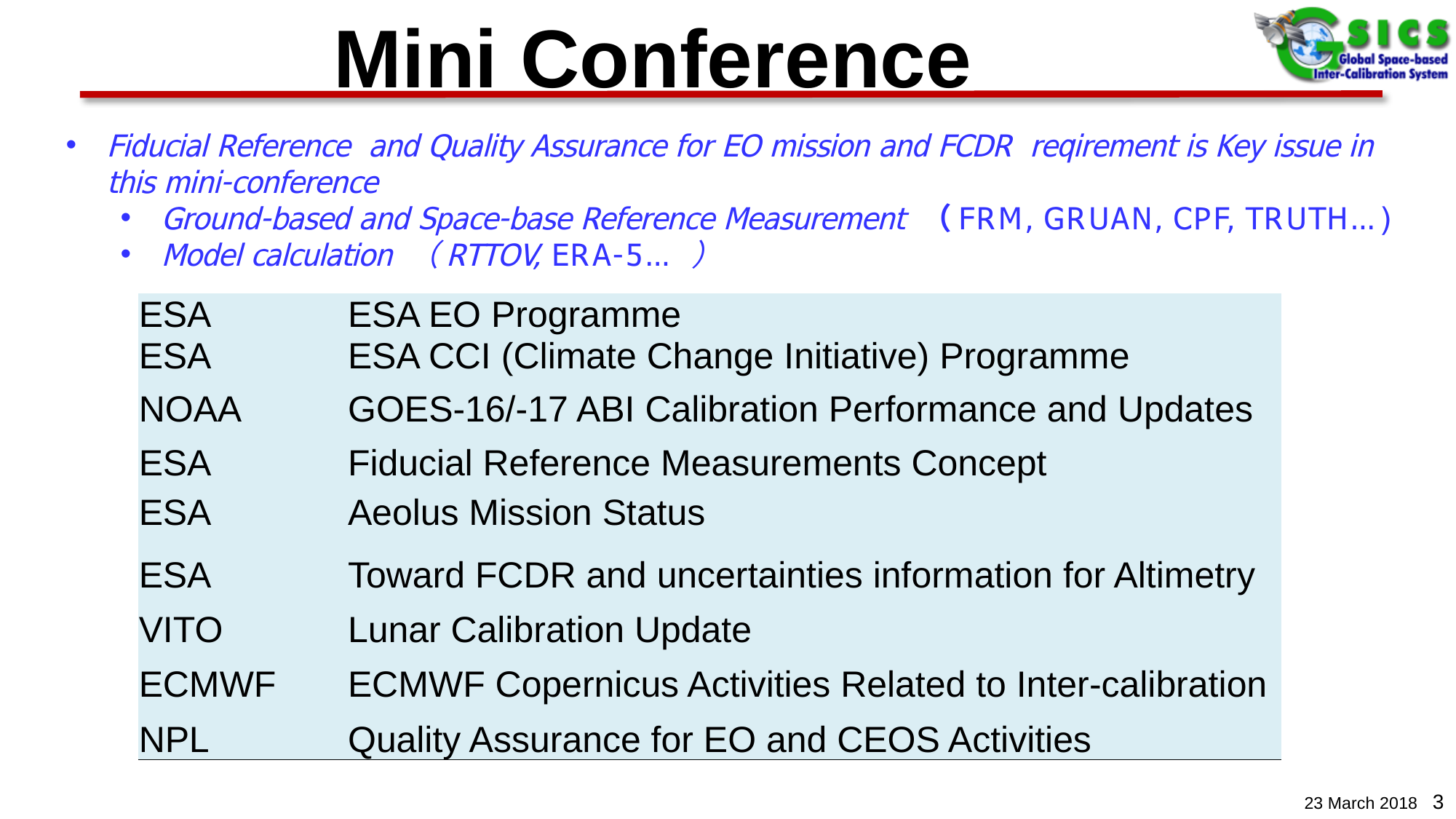

# Mini Conference
Fiducial Reference  and Quality Assurance for EO mission and FCDR  reqirement is Key issue in this mini-conference
Ground-based and Space-base Reference Measurement （FRM, GRUAN, CPF, TRUTH…)
Model calculation （RTTOV, ERA-5… ）
| ESA | ESA EO Programme |
| --- | --- |
| ESA | ESA CCI (Climate Change Initiative) Programme |
| NOAA | GOES-16/-17 ABI Calibration Performance and Updates |
| ESA | Fiducial Reference Measurements Concept |
| ESA | Aeolus Mission Status |
| ESA | Toward FCDR and uncertainties information for Altimetry |
| VITO | Lunar Calibration Update |
| ECMWF | ECMWF Copernicus Activities Related to Inter-calibration |
| NPL | Quality Assurance for EO and CEOS Activities |